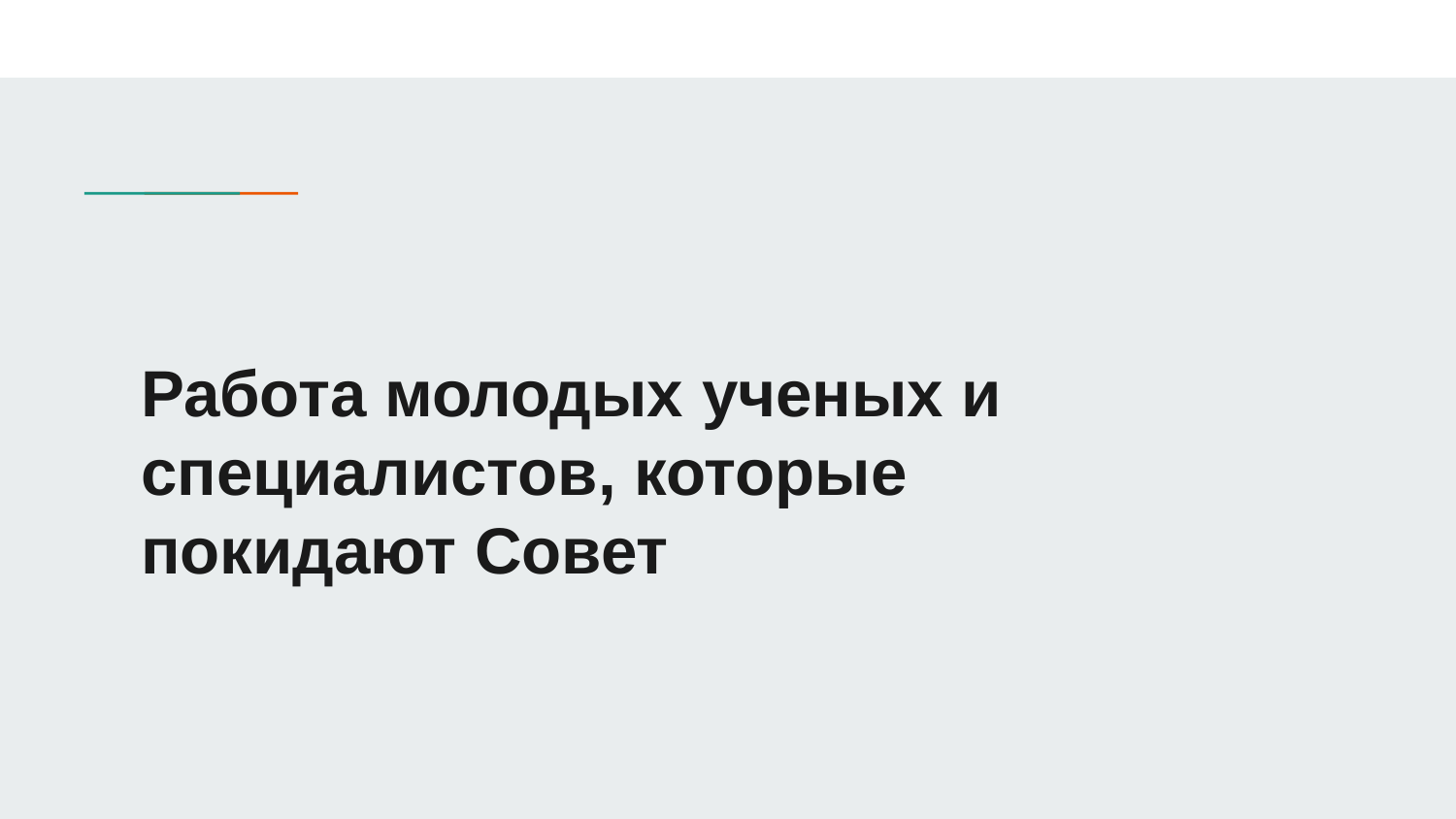

# Работа молодых ученых и специалистов, которые покидают Совет